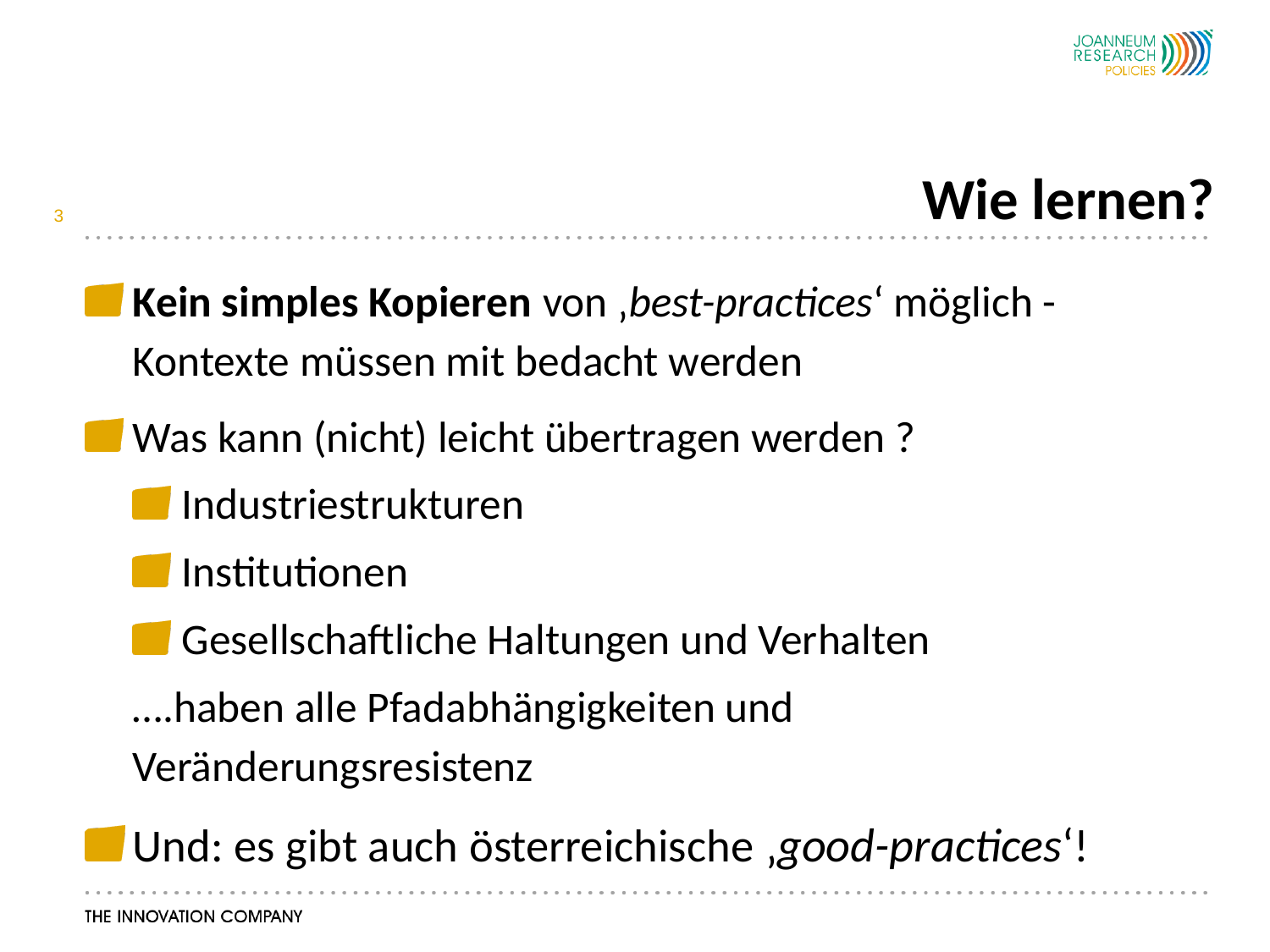

# Wie lernen?
3
Kein simples Kopieren von ‚best-practices‘ möglich - Kontexte müssen mit bedacht werden
Was kann (nicht) leicht übertragen werden ?
Industriestrukturen
Institutionen
Gesellschaftliche Haltungen und Verhalten
….haben alle Pfadabhängigkeiten und Veränderungsresistenz
Und: es gibt auch österreichische ‚good-practices‘!